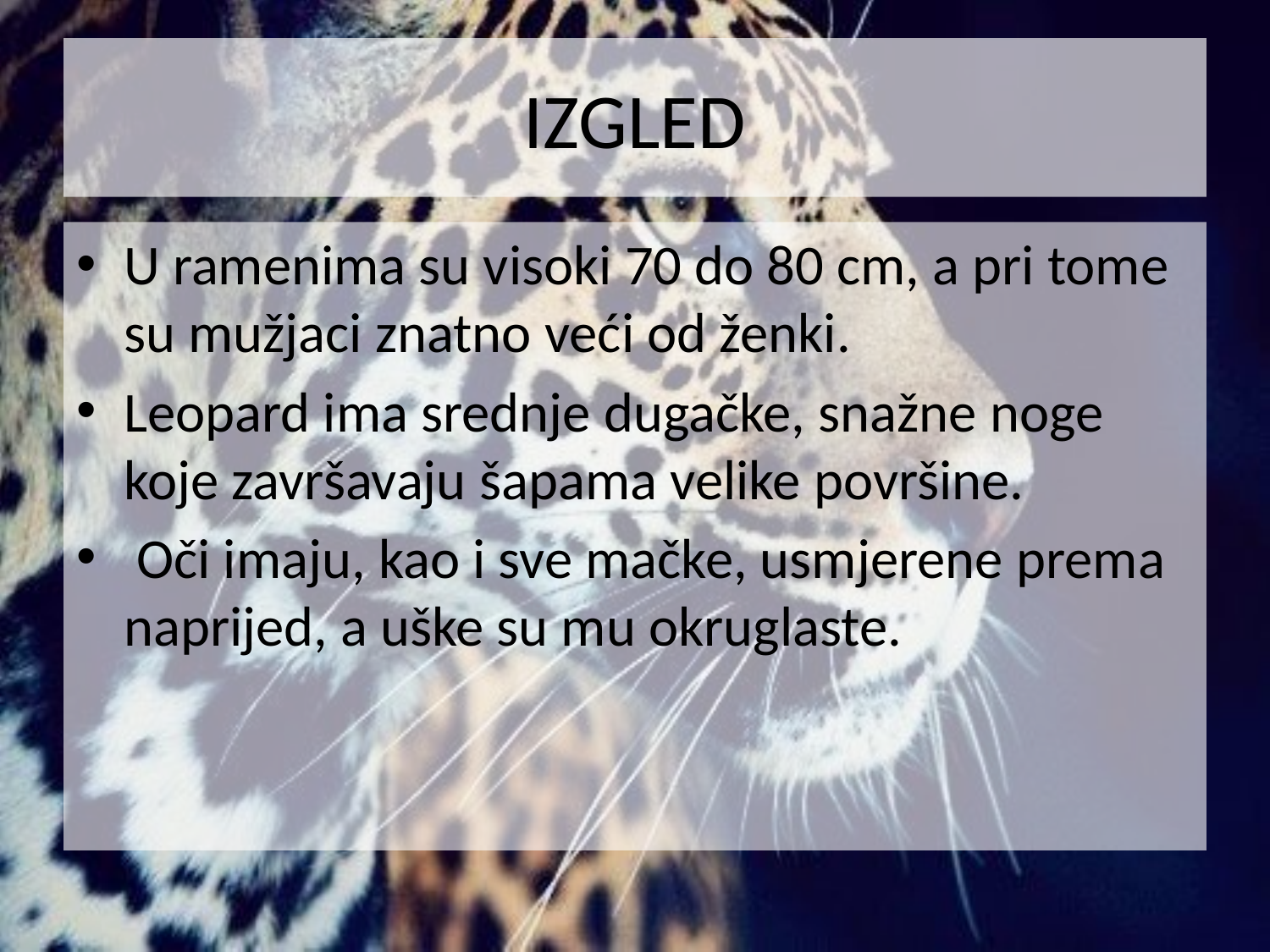

# IZGLED
U ramenima su visoki 70 do 80 cm, a pri tome su mužjaci znatno veći od ženki.
Leopard ima srednje dugačke, snažne noge koje završavaju šapama velike površine.
 Oči imaju, kao i sve mačke, usmjerene prema naprijed, a uške su mu okruglaste.